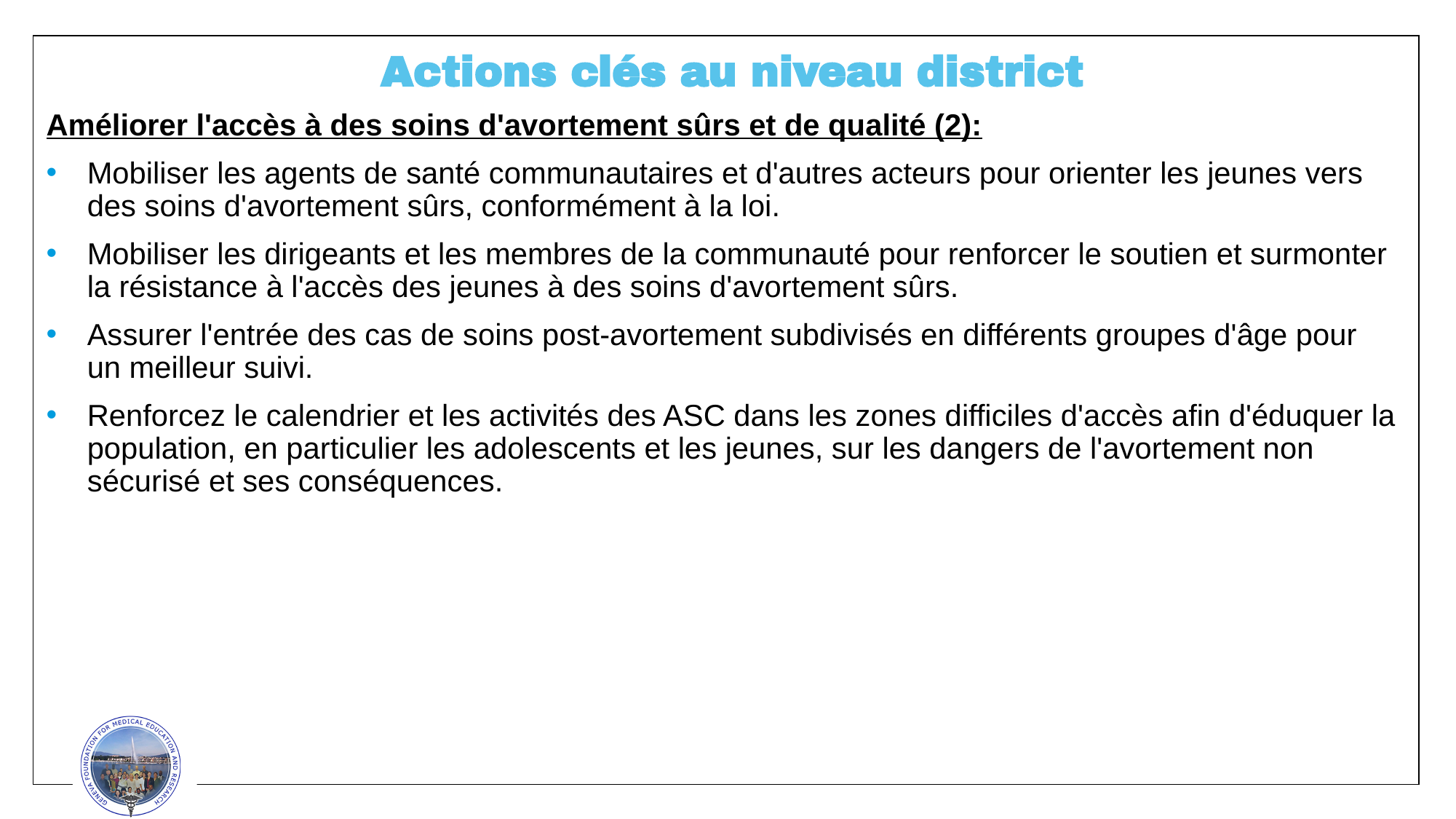

# Actions clés au niveau district
Améliorer l'accès à des soins d'avortement sûrs et de qualité (2):
Mobiliser les agents de santé communautaires et d'autres acteurs pour orienter les jeunes vers des soins d'avortement sûrs, conformément à la loi.
Mobiliser les dirigeants et les membres de la communauté pour renforcer le soutien et surmonter la résistance à l'accès des jeunes à des soins d'avortement sûrs.
Assurer l'entrée des cas de soins post-avortement subdivisés en différents groupes d'âge pour un meilleur suivi.
Renforcez le calendrier et les activités des ASC dans les zones difficiles d'accès afin d'éduquer la population, en particulier les adolescents et les jeunes, sur les dangers de l'avortement non sécurisé et ses conséquences.